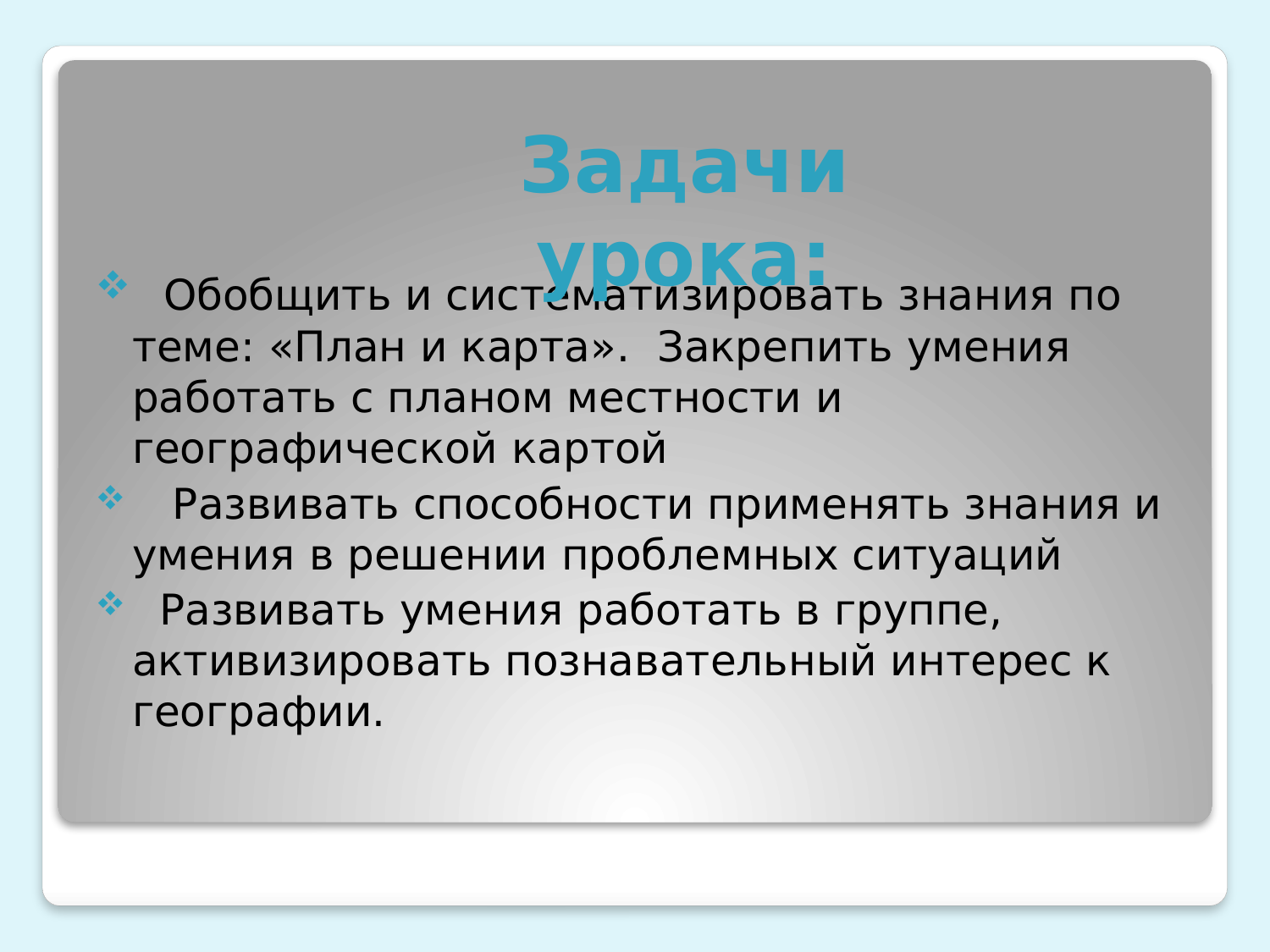

Задачи урока:
  Обобщить и систематизировать знания по теме: «План и карта».  Закрепить умения работать с планом местности и географической картой
   Развивать способности применять знания и умения в решении проблемных ситуаций
  Развивать умения работать в группе, активизировать познавательный интерес к географии.

#